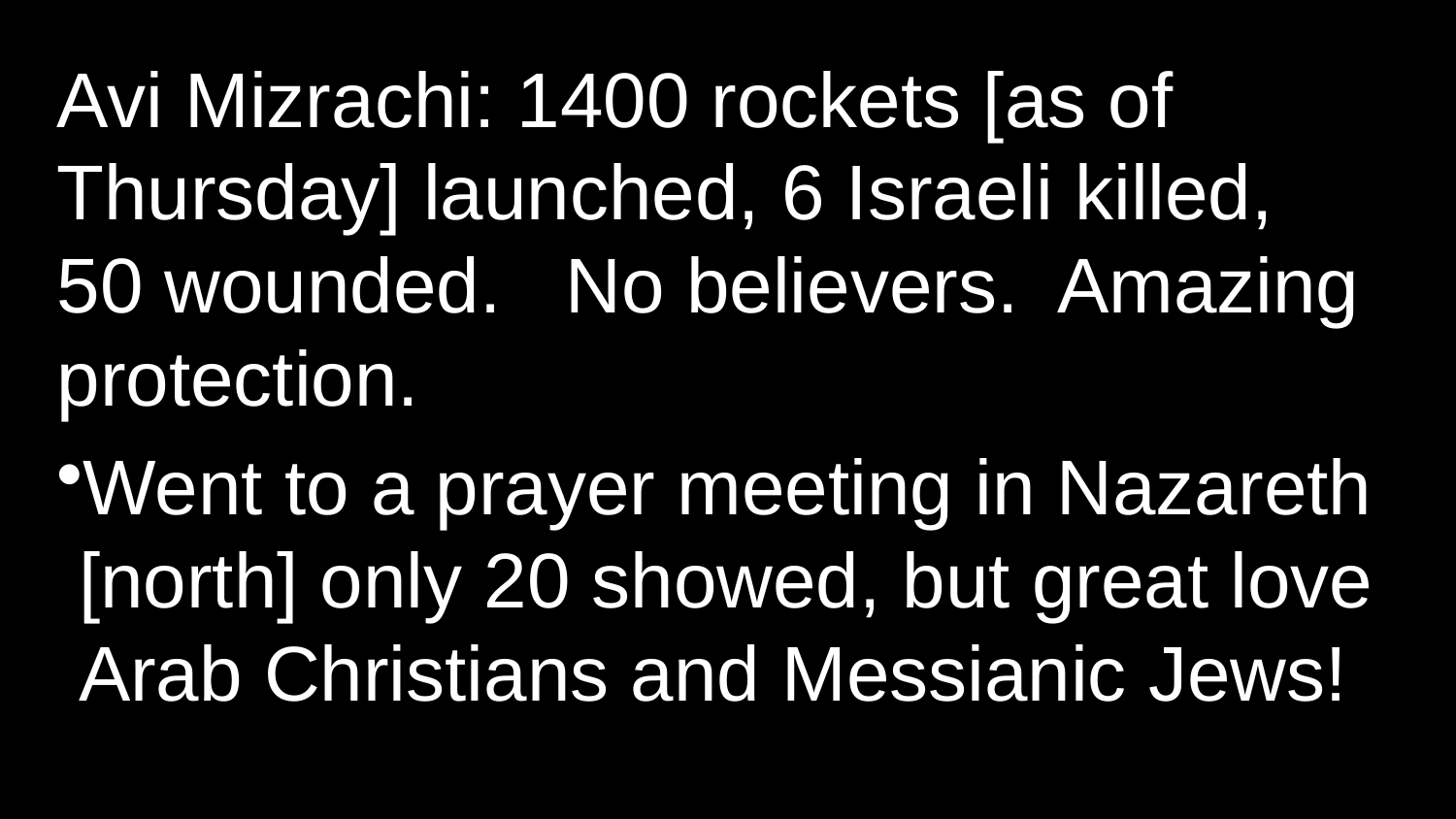

Avi Mizrachi: 1400 rockets [as of Thursday] launched, 6 Israeli killed, 50 wounded.   No believers.  Amazing protection.
Went to a prayer meeting in Nazareth [north] only 20 showed, but great love Arab Christians and Messianic Jews!